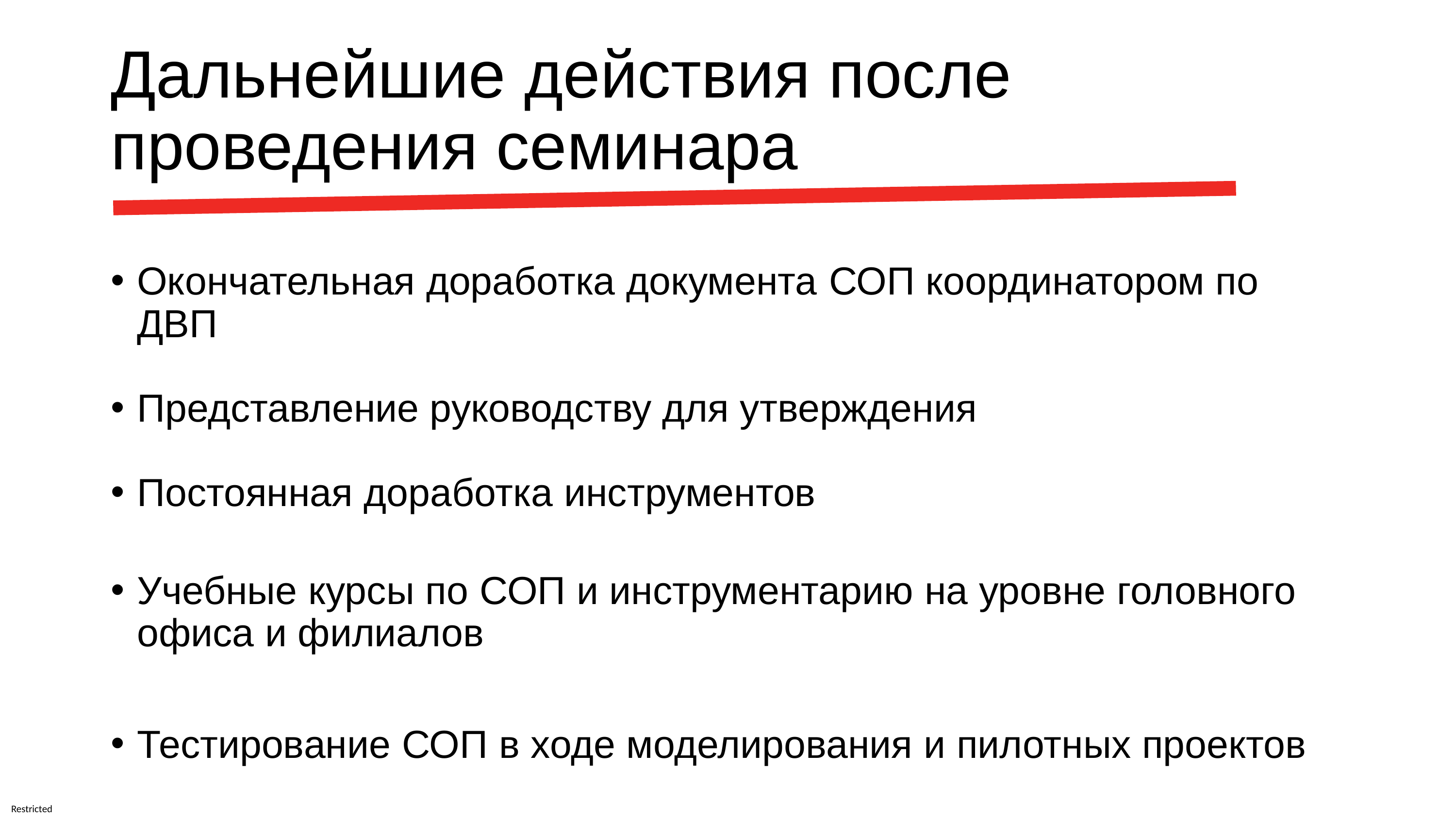

# Дальнейшие действия после проведения семинара
Окончательная доработка документа СОП координатором по ДВП

Представление руководству для утверждения

Постоянная доработка инструментов

Учебные курсы по СОП и инструментарию на уровне головного офиса и филиалов

Тестирование СОП в ходе моделирования и пилотных проектов